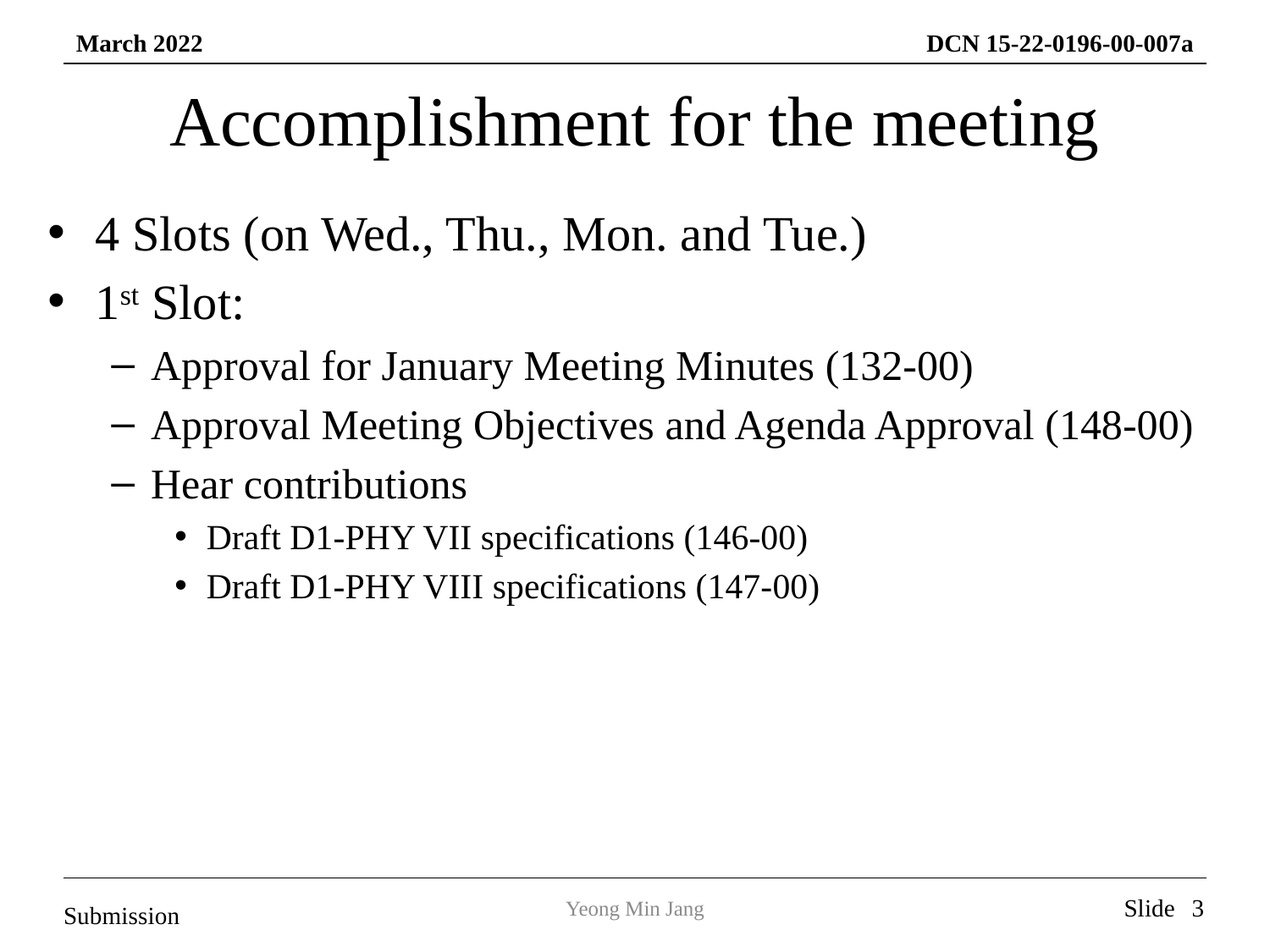

# Accomplishment for the meeting
4 Slots (on Wed., Thu., Mon. and Tue.)
1st Slot:
Approval for January Meeting Minutes (132-00)
Approval Meeting Objectives and Agenda Approval (148-00)
Hear contributions
Draft D1-PHY VII specifications (146-00)
Draft D1-PHY VIII specifications (147-00)